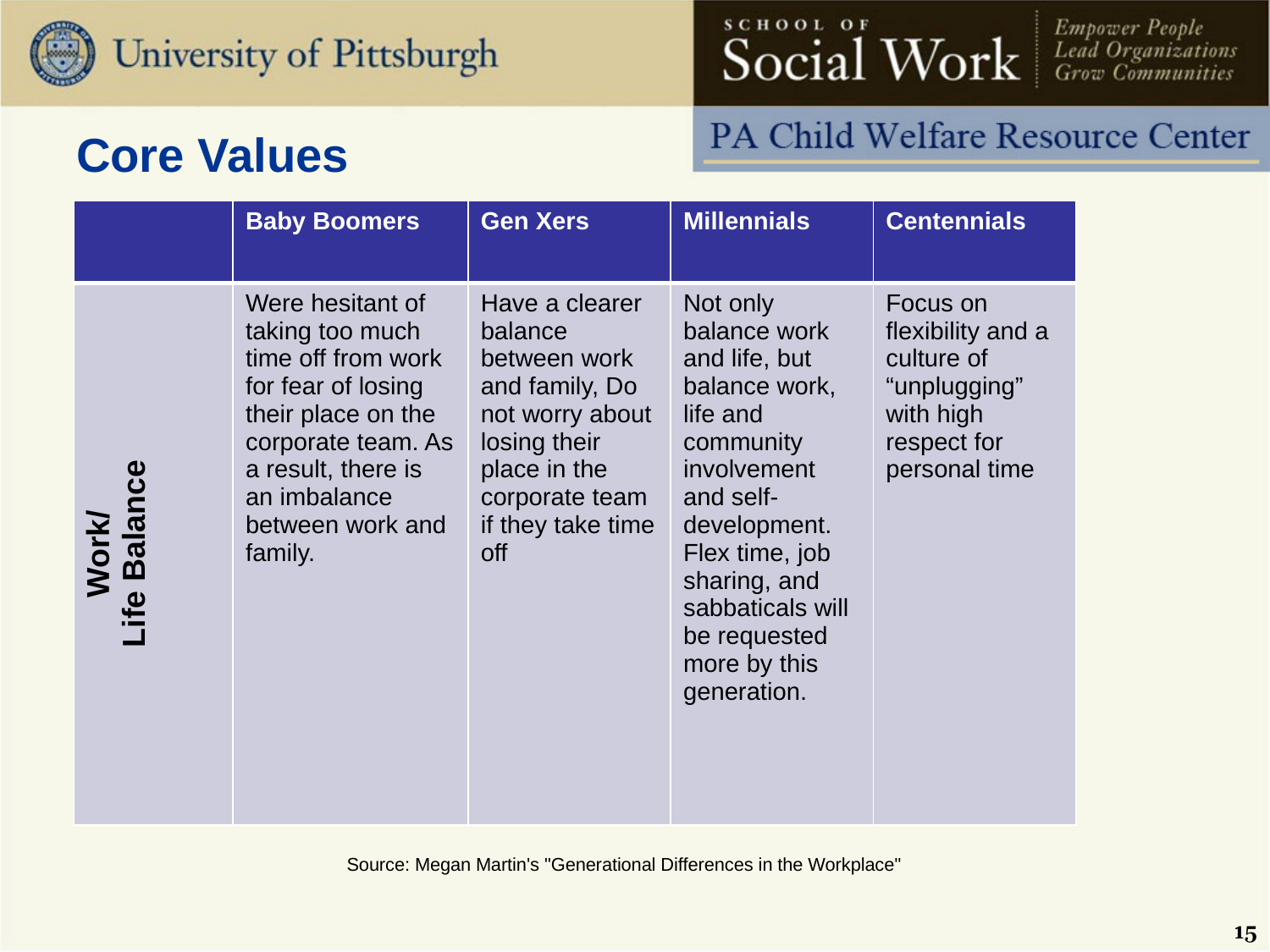

# Core Values
|  | Baby Boomers | Gen Xers | Millennials | Centennials |
| --- | --- | --- | --- | --- |
| Work/ Life Balance | Were hesitant of taking too much time off from work for fear of losing their place on the corporate team. As a result, there is an imbalance between work and family. | Have a clearer balance between work and family, Do not worry about losing their place in the corporate team if they take time off | Not only balance work and life, but balance work, life and community involvement and self-development. Flex time, job sharing, and sabbaticals will be requested more by this generation. | Focus on flexibility and a culture of “unplugging” with high respect for personal time |
Source: Megan Martin's "Generational Differences in the Workplace"
15